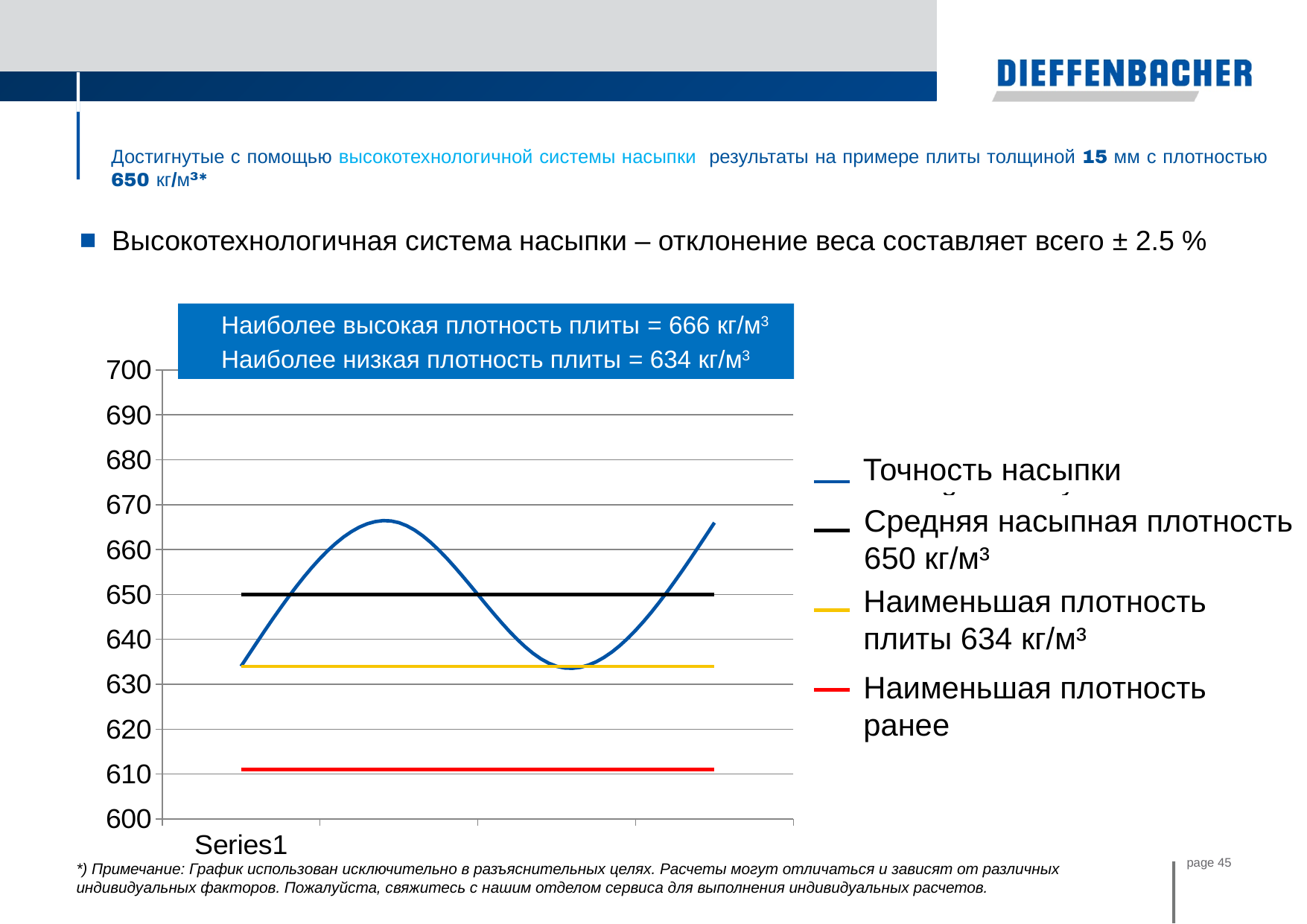

# Достигнутые с помощью высокотехнологичной системы насыпки  результаты на примере плиты толщиной 15 мм с плотностью 650 кг/м³*
Высокотехнологичная система насыпки – отклонение веса составляет всего ± 2.5 %
Наиболее высокая плотность плиты = 666 кг/м3
Наиболее низкая плотность плиты = 634 кг/м3

### Chart

| Category | Forming accuracy | Average raw density
 650 kg/m³ | Lowest density
634 kg/m³ | Lowest density before |
|---|---|---|---|---|
|  | 634.0 | 650.0 | 634.0 | 611.0 |
|  | 666.0 | 650.0 | 634.0 | 611.0 |
|  | 634.0 | 650.0 | 634.0 | 611.0 |
|  | 666.0 | 650.0 | 634.0 | 611.0 |
Точность насыпки
Средняя насыпная плотность
650 кг/м³
Наименьшая плотность
плиты 634 кг/м³
Наименьшая плотность
ранее
*) Примечание: График использован исключительно в разъяснительных целях. Расчеты могут отличаться и зависят от различных индивидуальных факторов. Пожалуйста, свяжитесь с нашим отделом сервиса для выполнения индивидуальных расчетов.